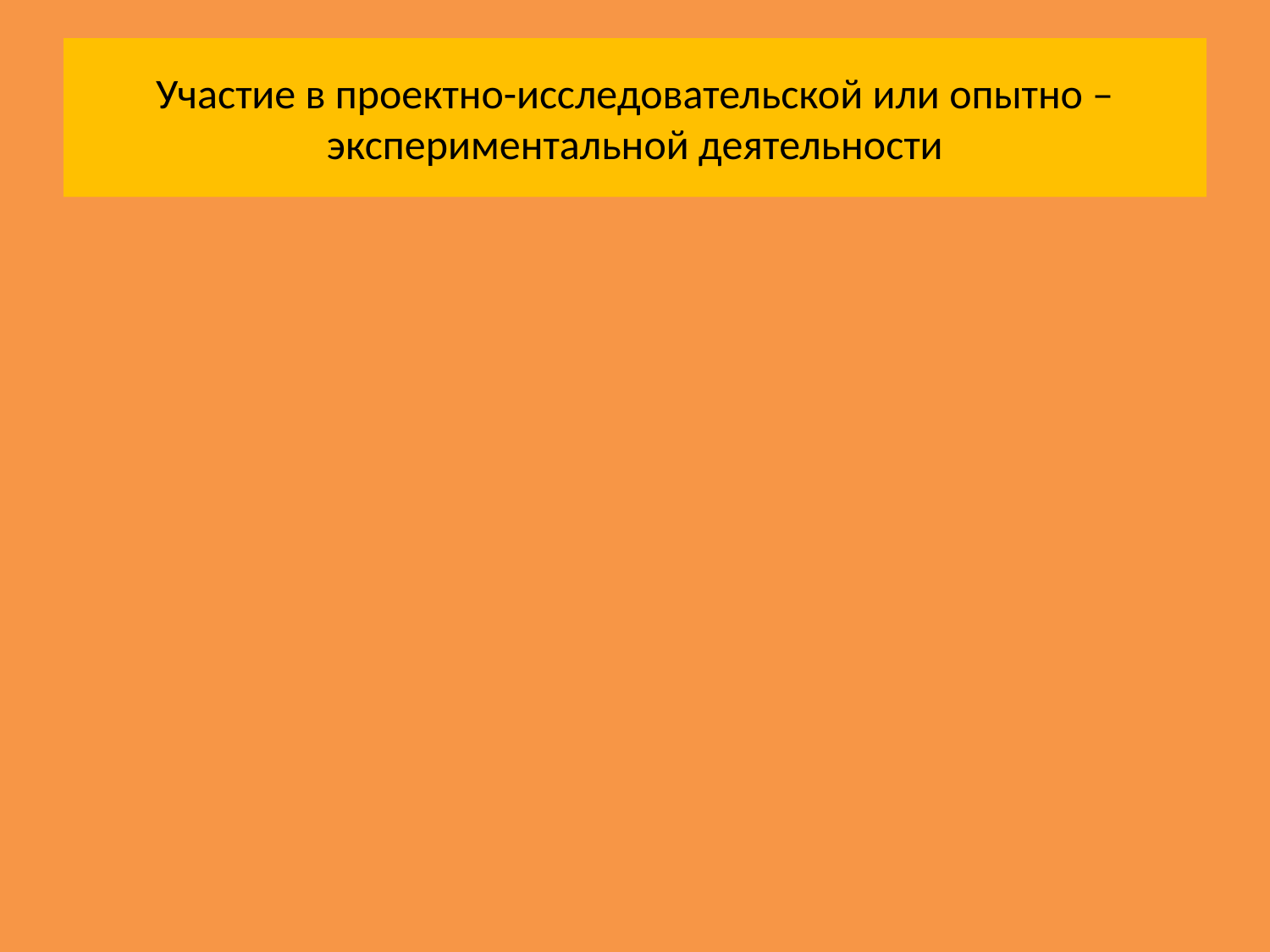

# Участие в проектно-исследовательской или опытно –экспериментальной деятельности